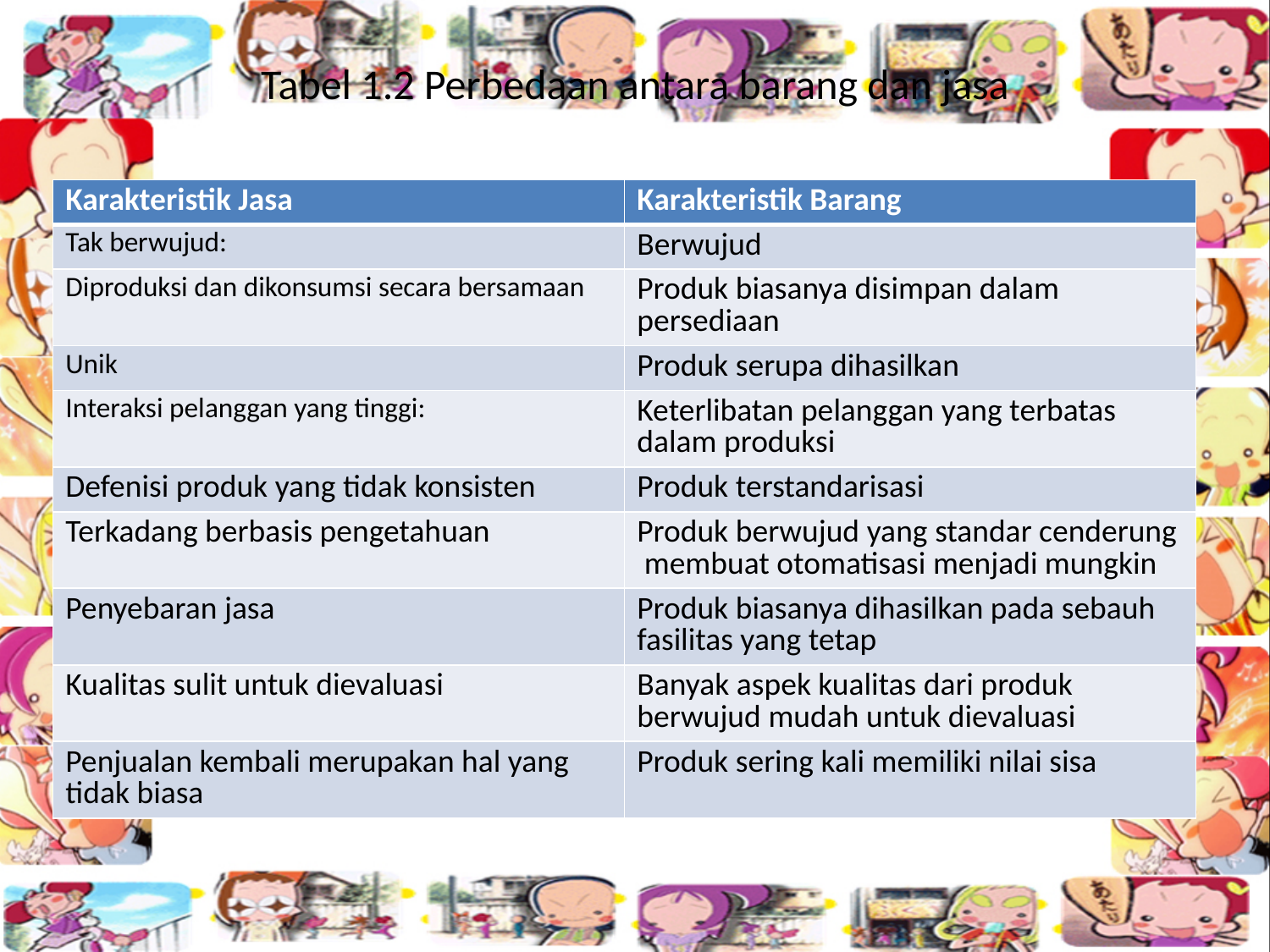

# Tabel 1.2 Perbedaan antara barang dan jasa
| Karakteristik Jasa | Karakteristik Barang |
| --- | --- |
| Tak berwujud: | Berwujud |
| Diproduksi dan dikonsumsi secara bersamaan | Produk biasanya disimpan dalam persediaan |
| Unik | Produk serupa dihasilkan |
| Interaksi pelanggan yang tinggi: | Keterlibatan pelanggan yang terbatas dalam produksi |
| Defenisi produk yang tidak konsisten | Produk terstandarisasi |
| Terkadang berbasis pengetahuan | Produk berwujud yang standar cenderung membuat otomatisasi menjadi mungkin |
| Penyebaran jasa | Produk biasanya dihasilkan pada sebauh fasilitas yang tetap |
| Kualitas sulit untuk dievaluasi | Banyak aspek kualitas dari produk berwujud mudah untuk dievaluasi |
| Penjualan kembali merupakan hal yang tidak biasa | Produk sering kali memiliki nilai sisa |